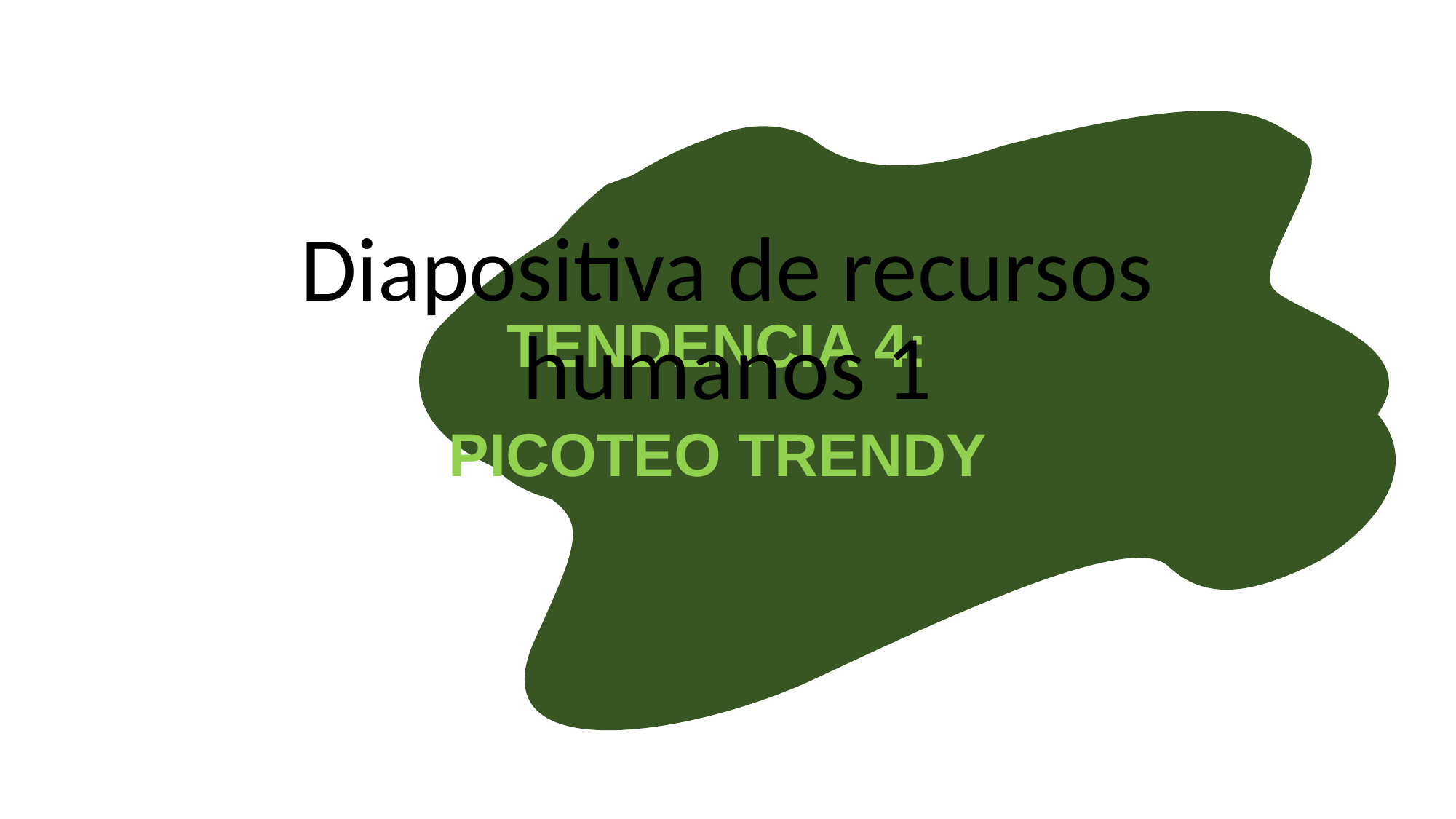

# Diapositiva de recursos humanos 1
TENDENCIA 4:
PICOTEO TRENDY